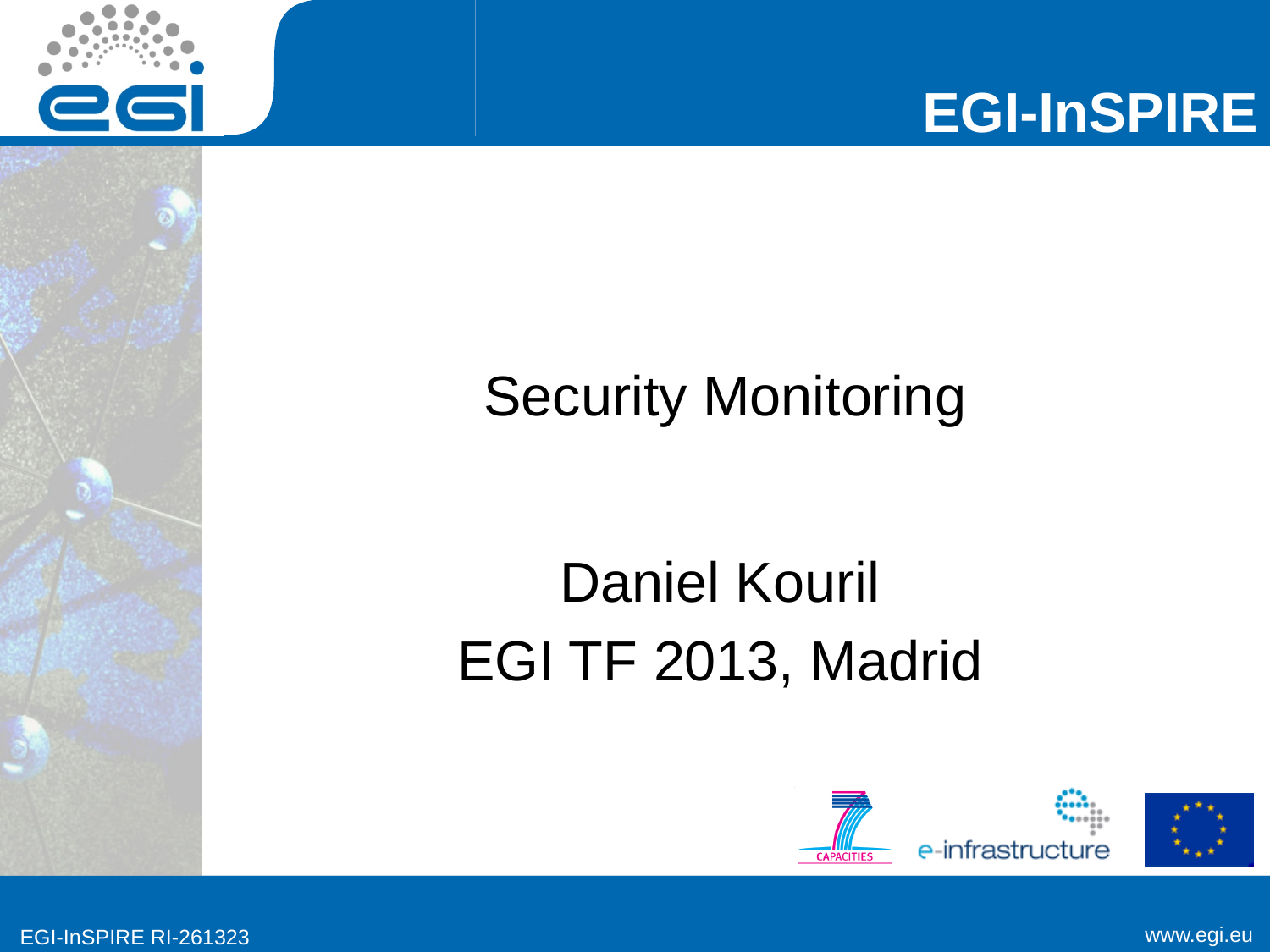

# Security Monitoring
Daniel Kouril
EGI TF 2013, Madrid